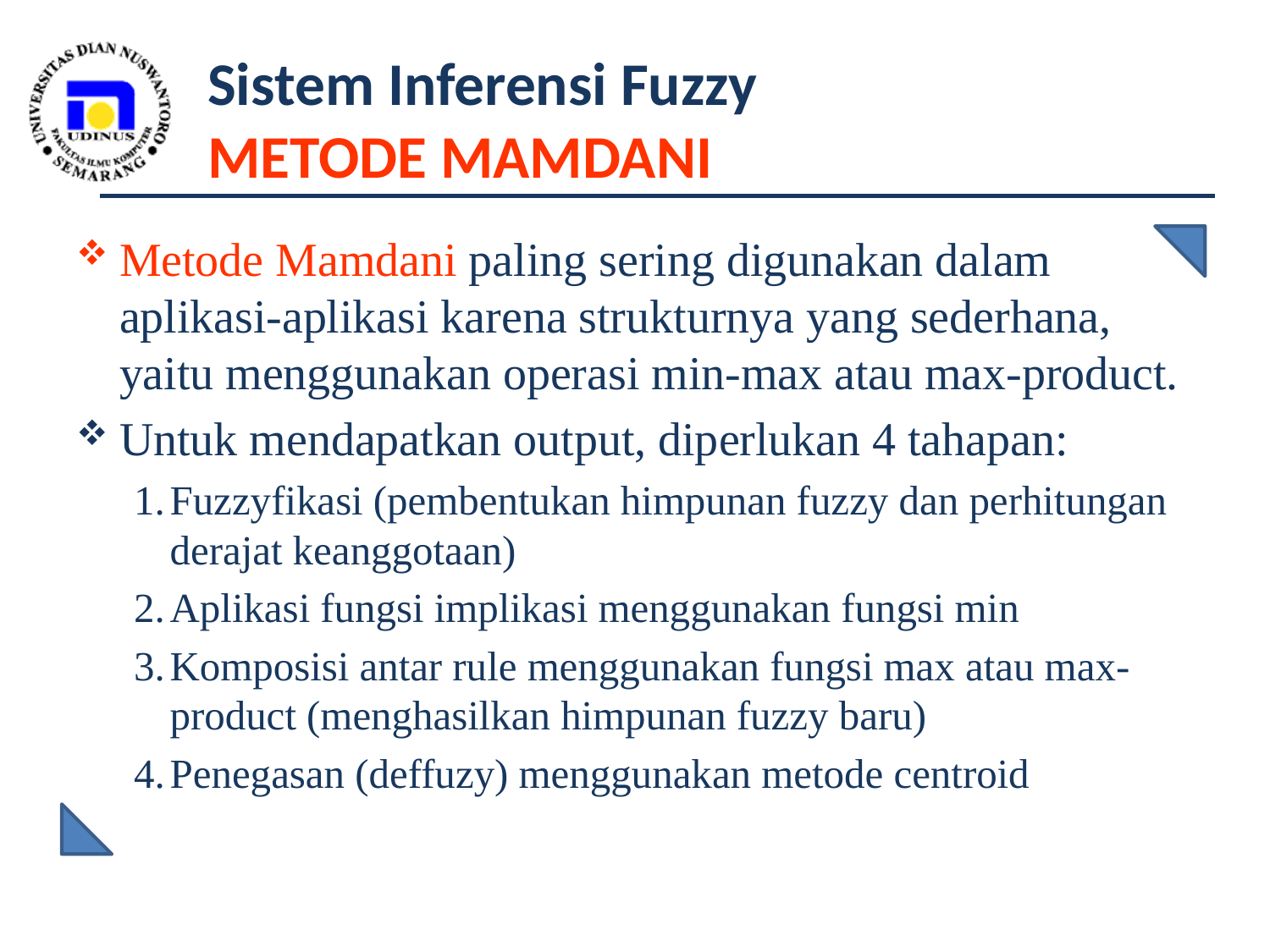

# Sistem Inferensi Fuzzy METODE MAMDANI
Metode Mamdani paling sering digunakan dalam aplikasi-aplikasi karena strukturnya yang sederhana, yaitu menggunakan operasi min-max atau max-product.
Untuk mendapatkan output, diperlukan 4 tahapan:
Fuzzyfikasi (pembentukan himpunan fuzzy dan perhitungan derajat keanggotaan)
Aplikasi fungsi implikasi menggunakan fungsi min
Komposisi antar rule menggunakan fungsi max atau max-product (menghasilkan himpunan fuzzy baru)
Penegasan (deffuzy) menggunakan metode centroid